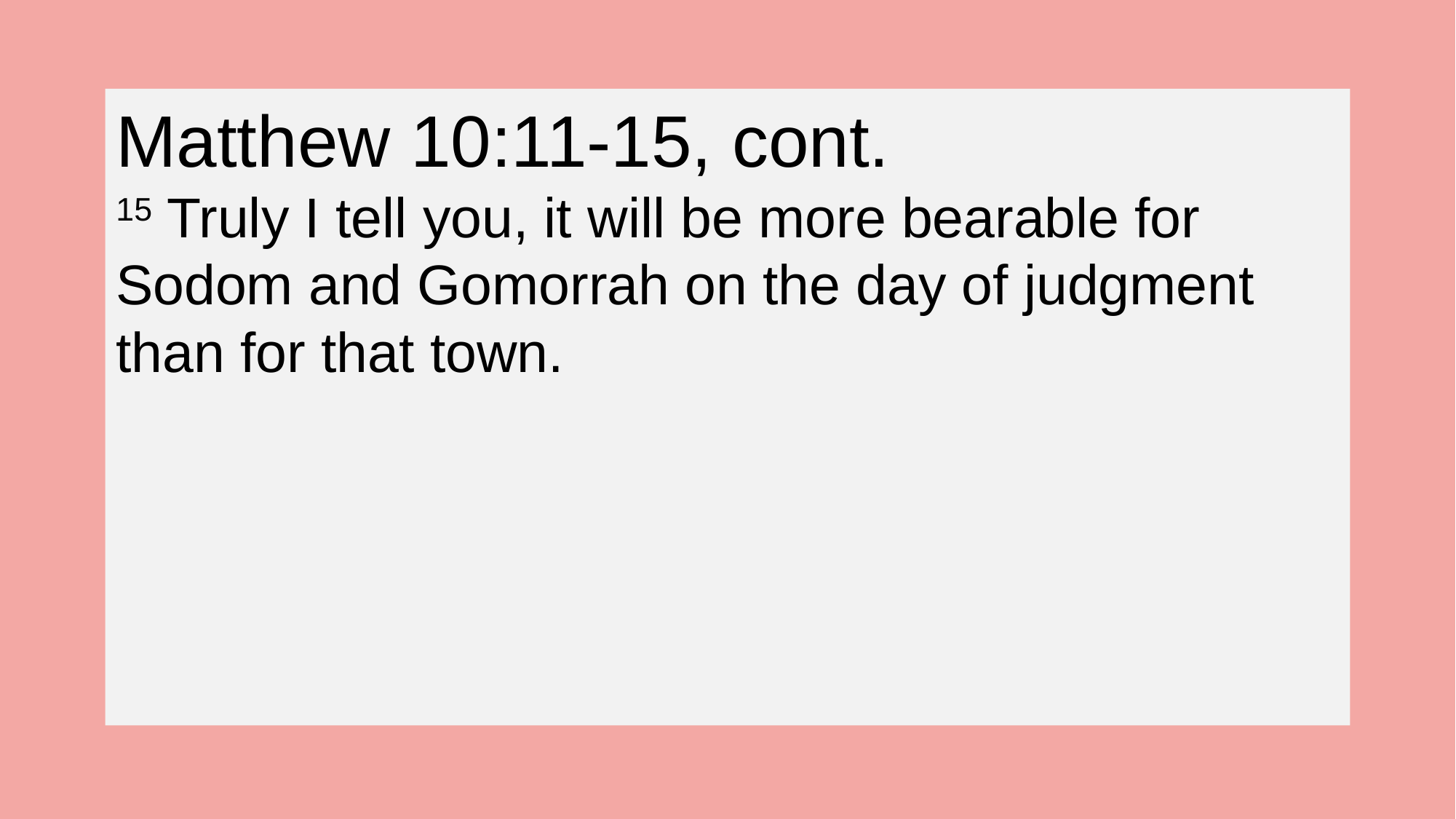

Matthew 10:11-15, cont.
15 Truly I tell you, it will be more bearable for Sodom and Gomorrah on the day of judgment than for that town.